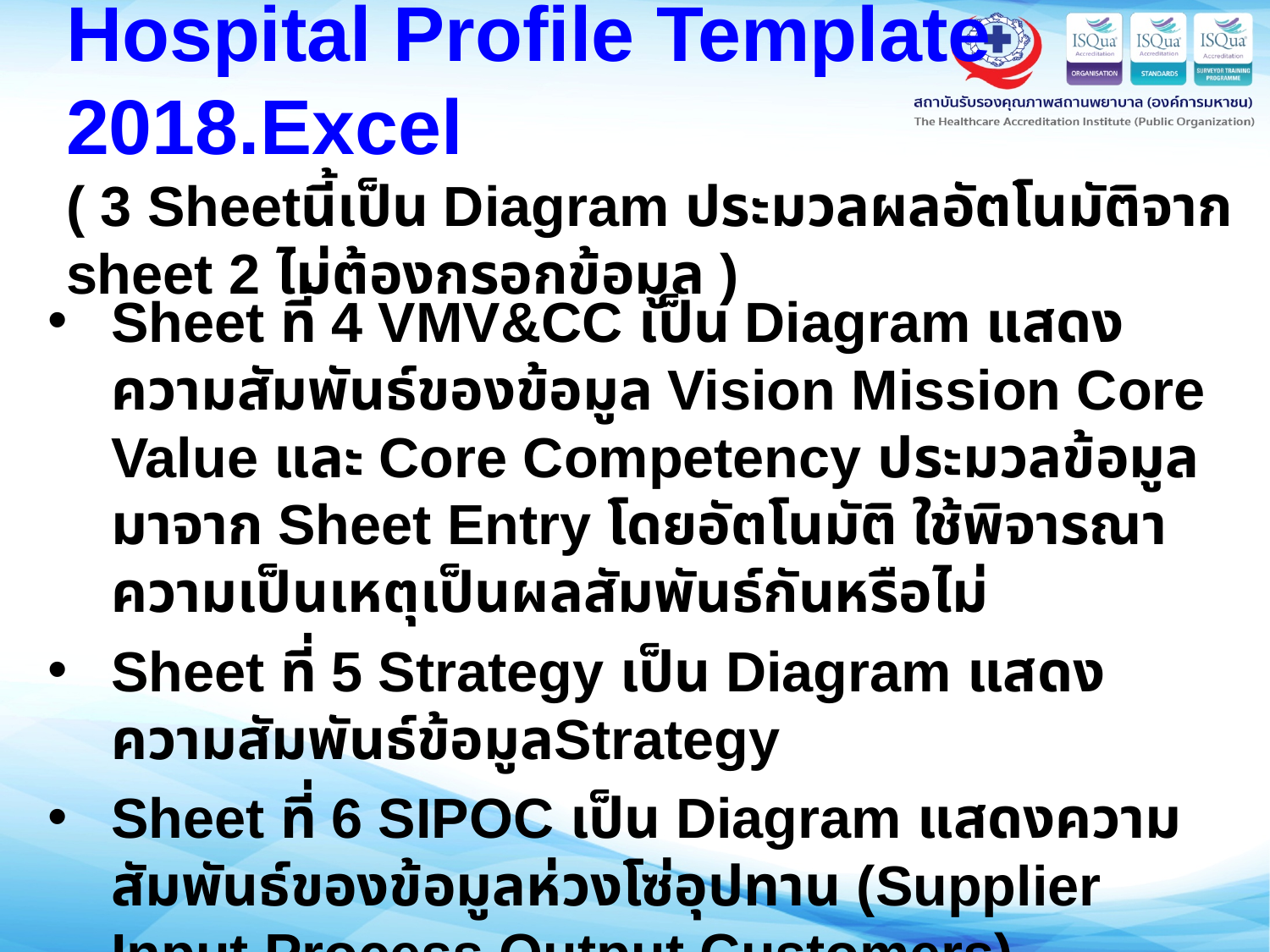

Hospital Profile Template 2018.Excel
( 3 Sheetนี้เป็น Diagram ประมวลผลอัตโนมัติจาก sheet 2 ไม่ต้องกรอกข้อมูล )
Sheet ที่ 4 VMV&CC เป็น Diagram แสดงความสัมพันธ์ของข้อมูล Vision Mission Core Value และ Core Competency ประมวลข้อมูลมาจาก Sheet Entry โดยอัตโนมัติ ใช้พิจารณาความเป็นเหตุเป็นผลสัมพันธ์กันหรือไม่
Sheet ที่ 5 Strategy เป็น Diagram แสดงความสัมพันธ์ข้อมูลStrategy
Sheet ที่ 6 SIPOC เป็น Diagram แสดงความสัมพันธ์ของข้อมูลห่วงโซ่อุปทาน (Supplier Input Process Output Customers)